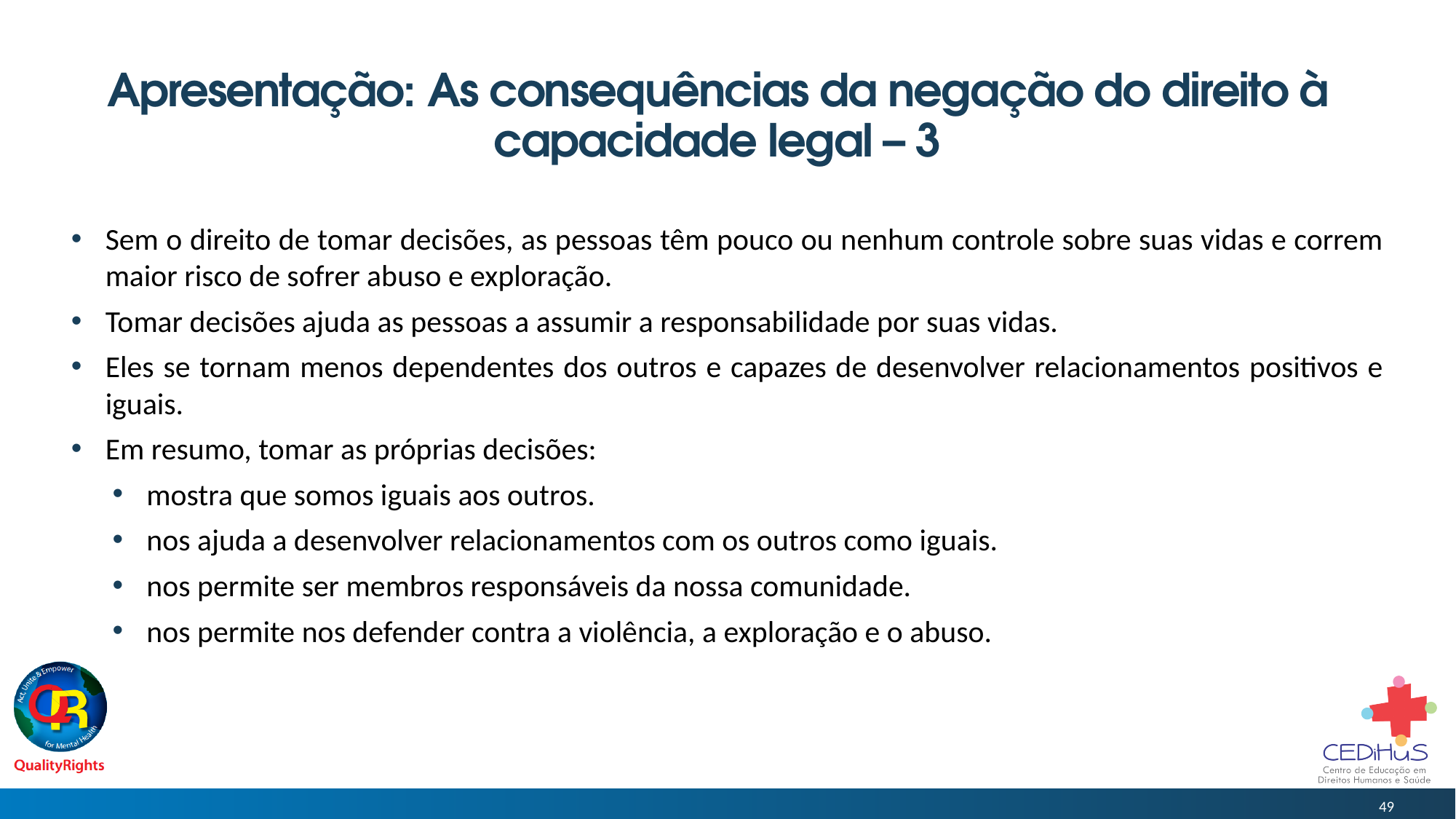

# Apresentação: As consequências da negação do direito à capacidade legal – 3
Sem o direito de tomar decisões, as pessoas têm pouco ou nenhum controle sobre suas vidas e correm maior risco de sofrer abuso e exploração.
Tomar decisões ajuda as pessoas a assumir a responsabilidade por suas vidas.
Eles se tornam menos dependentes dos outros e capazes de desenvolver relacionamentos positivos e iguais.
Em resumo, tomar as próprias decisões:
mostra que somos iguais aos outros.
nos ajuda a desenvolver relacionamentos com os outros como iguais.
nos permite ser membros responsáveis da nossa comunidade.
nos permite nos defender contra a violência, a exploração e o abuso.